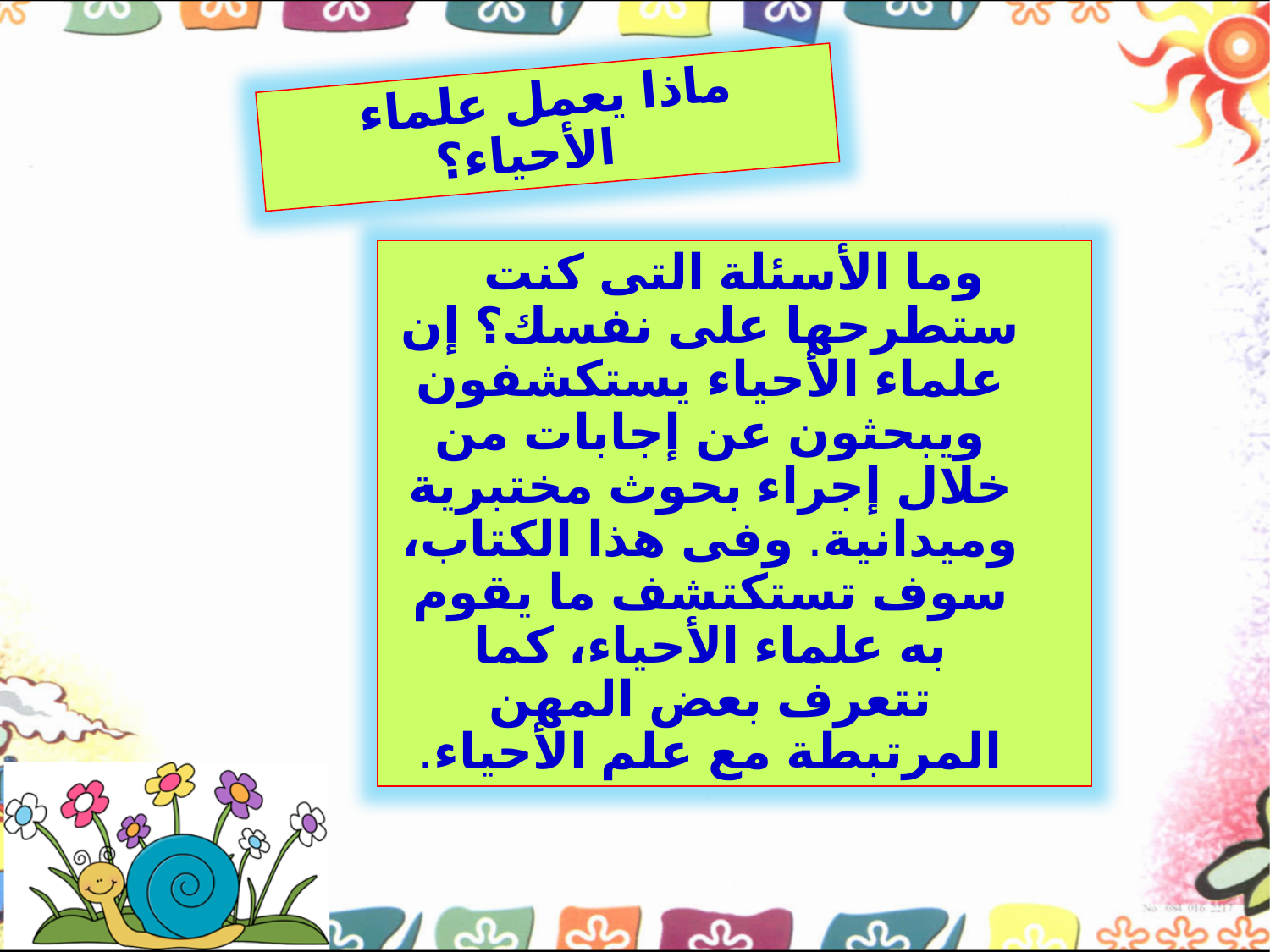

ماذا يعمل علماء الأحياء؟
وما الأسئلة التى كنت ستطرحها على نفسك؟ إن علماء الأحياء يستكشفون ويبحثون عن إجابات من خلال إجراء بحوث مختبرية وميدانية. وفى هذا الكتاب، سوف تستكتشف ما يقوم به علماء الأحياء، كما تتعرف بعض المهن المرتبطة مع علم الأحياء.